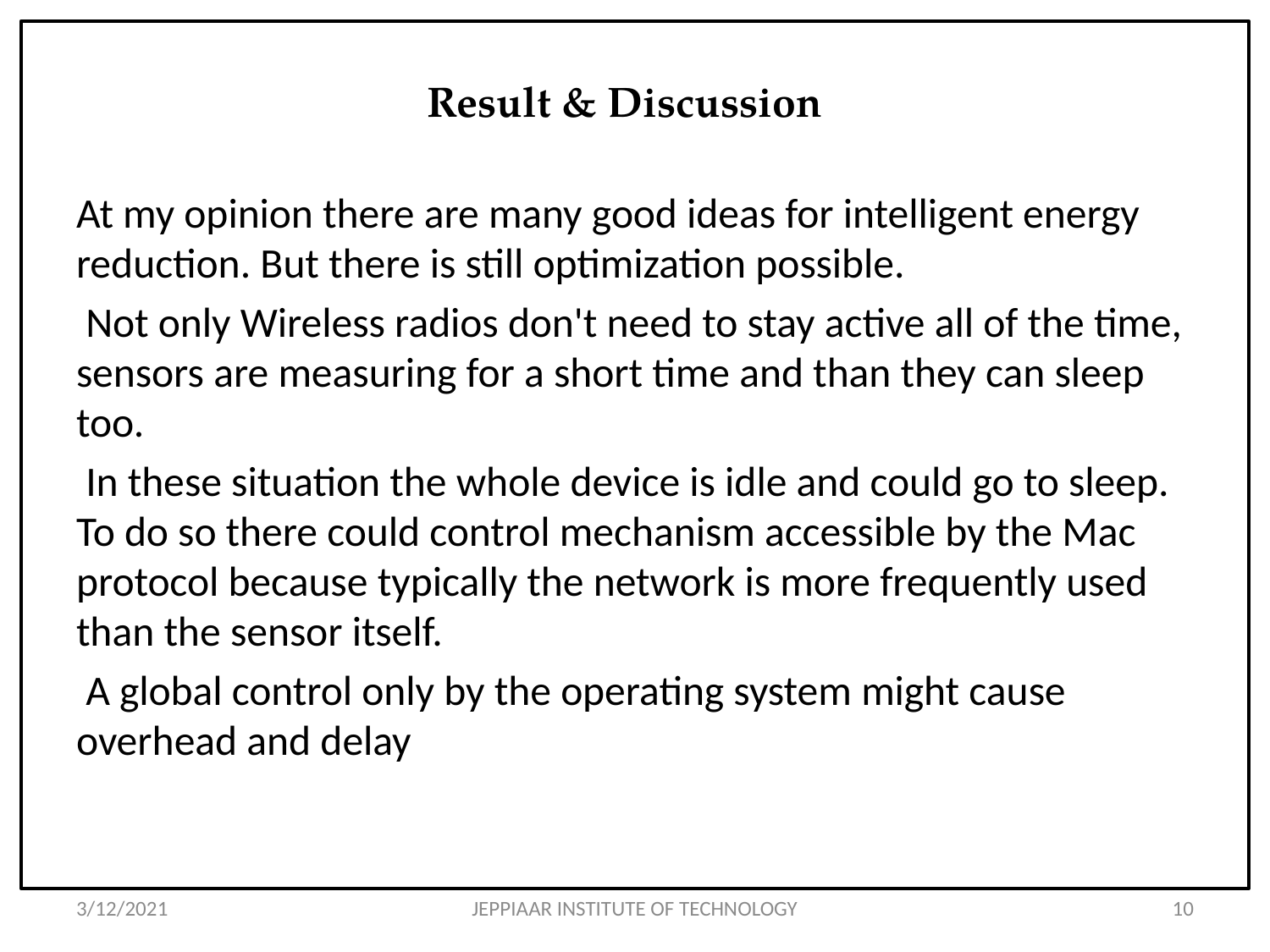

# Result & Discussion
At my opinion there are many good ideas for intelligent energy reduction. But there is still optimization possible.
 Not only Wireless radios don't need to stay active all of the time, sensors are measuring for a short time and than they can sleep too.
 In these situation the whole device is idle and could go to sleep. To do so there could control mechanism accessible by the Mac protocol because typically the network is more frequently used than the sensor itself.
 A global control only by the operating system might cause overhead and delay

3/12/2021
JEPPIAAR INSTITUTE OF TECHNOLOGY
10